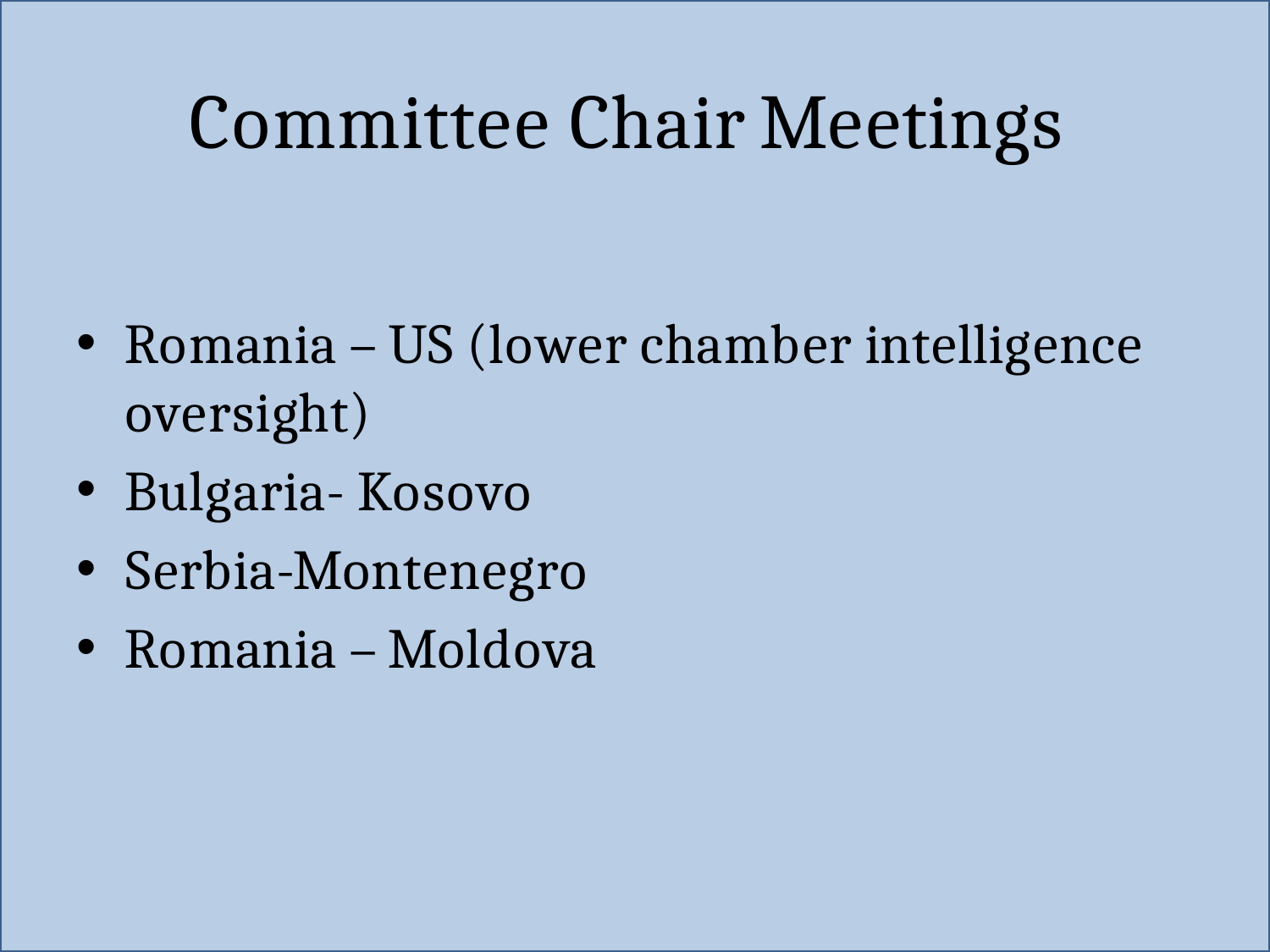

# Committee Chair Meetings

Romania – US (lower chamber intelligence oversight)
Bulgaria- Kosovo
Serbia-Montenegro
Romania – Moldova